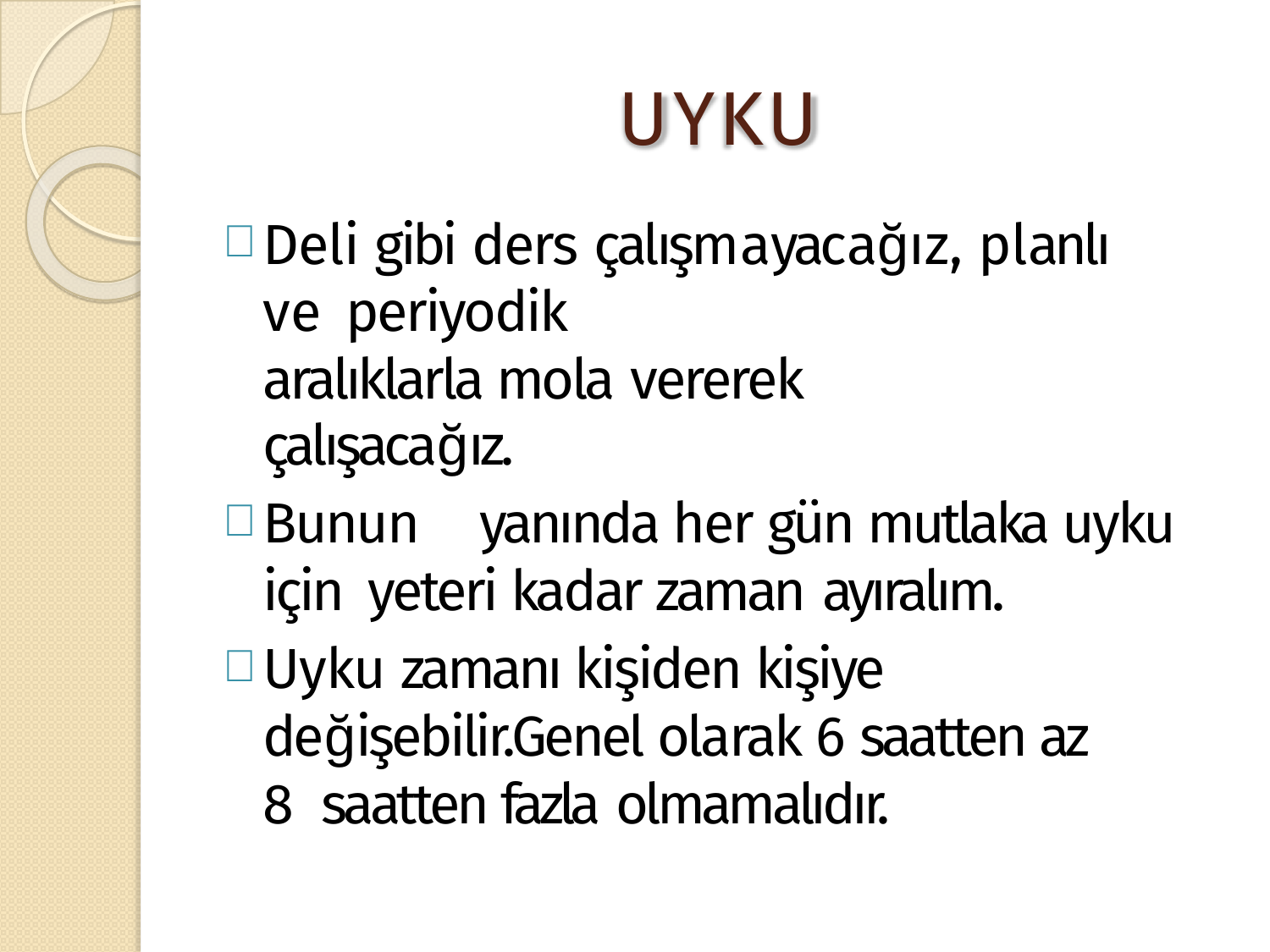

# UYKU
Deli gibi ders çalışmayacağız, planlı	ve  periyodik	aralıklarla mola vererek
çalışacağız.
Bunun	yanında her gün mutlaka uyku için  yeteri kadar zaman ayıralım.
Uyku zamanı kişiden kişiye  değişebilir.Genel olarak 6 saatten az 8  saatten fazla olmamalıdır.